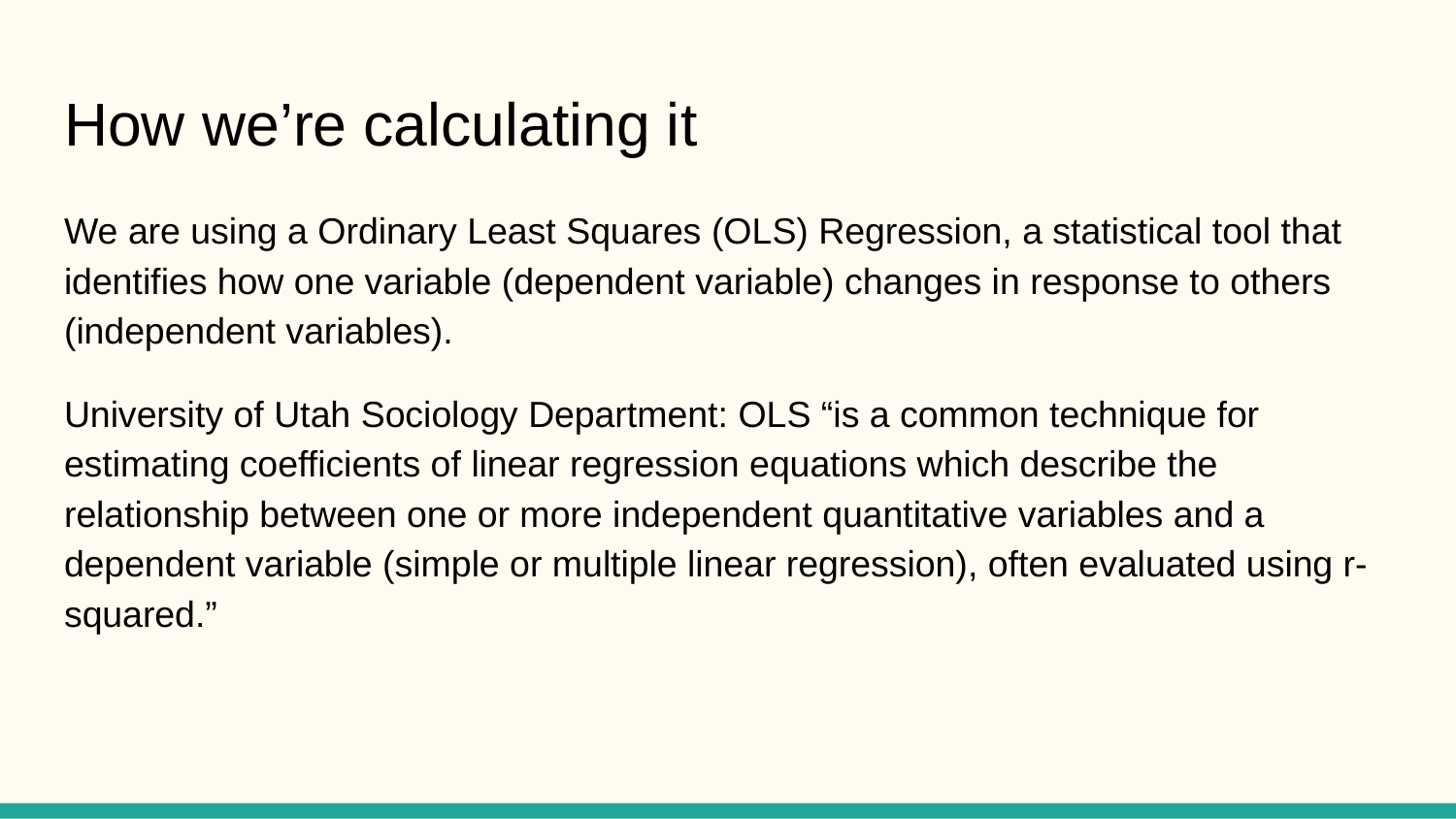

# How we’re calculating it
We are using a Ordinary Least Squares (OLS) Regression, a statistical tool that identifies how one variable (dependent variable) changes in response to others (independent variables).
University of Utah Sociology Department: OLS “is a common technique for estimating coefficients of linear regression equations which describe the relationship between one or more independent quantitative variables and a dependent variable (simple or multiple linear regression), often evaluated using r-squared.”